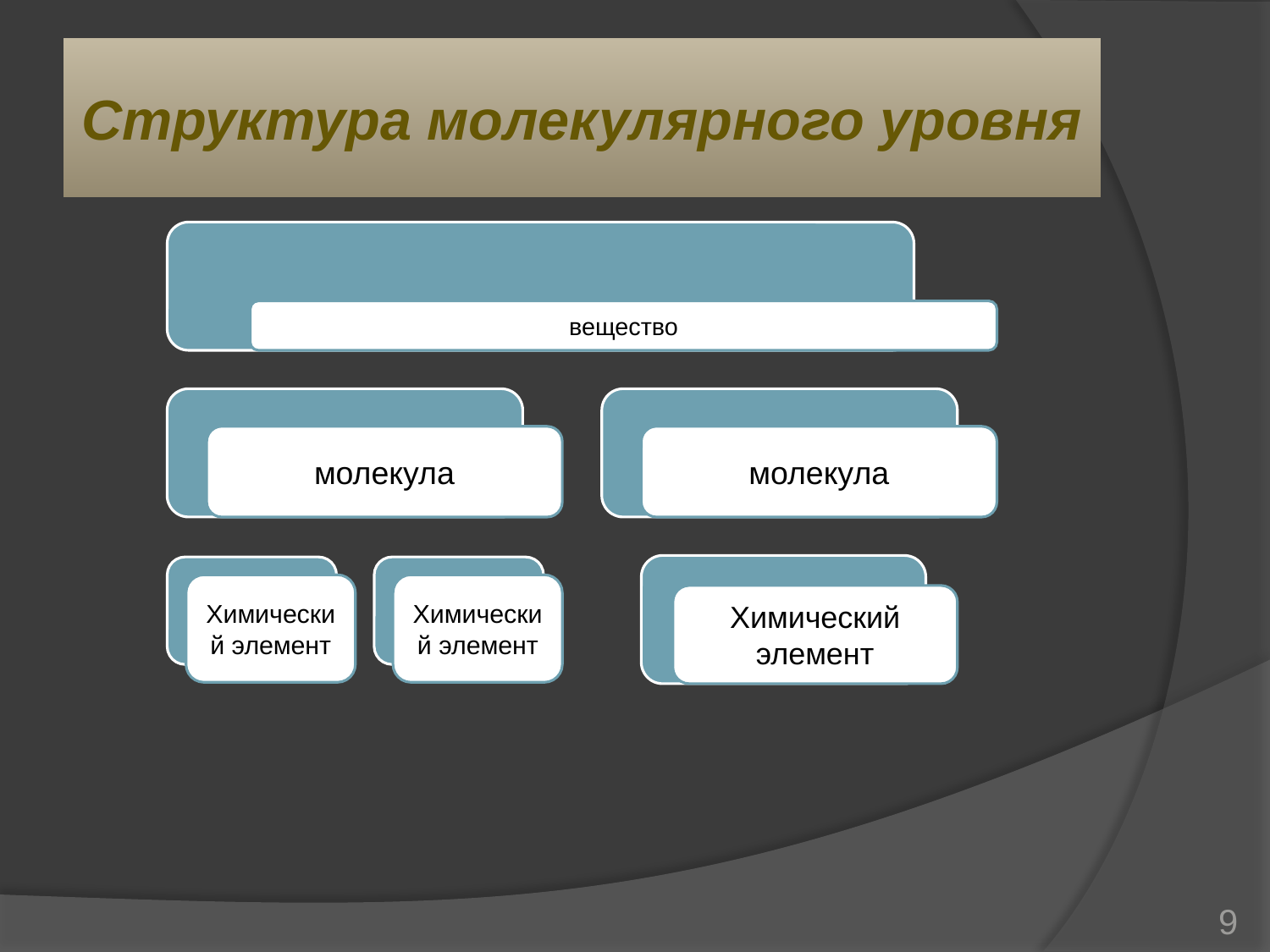

# Структура молекулярного уровня
вещество
молекула
Химический элемент
Химический элемент
молекула
Химический элемент
9